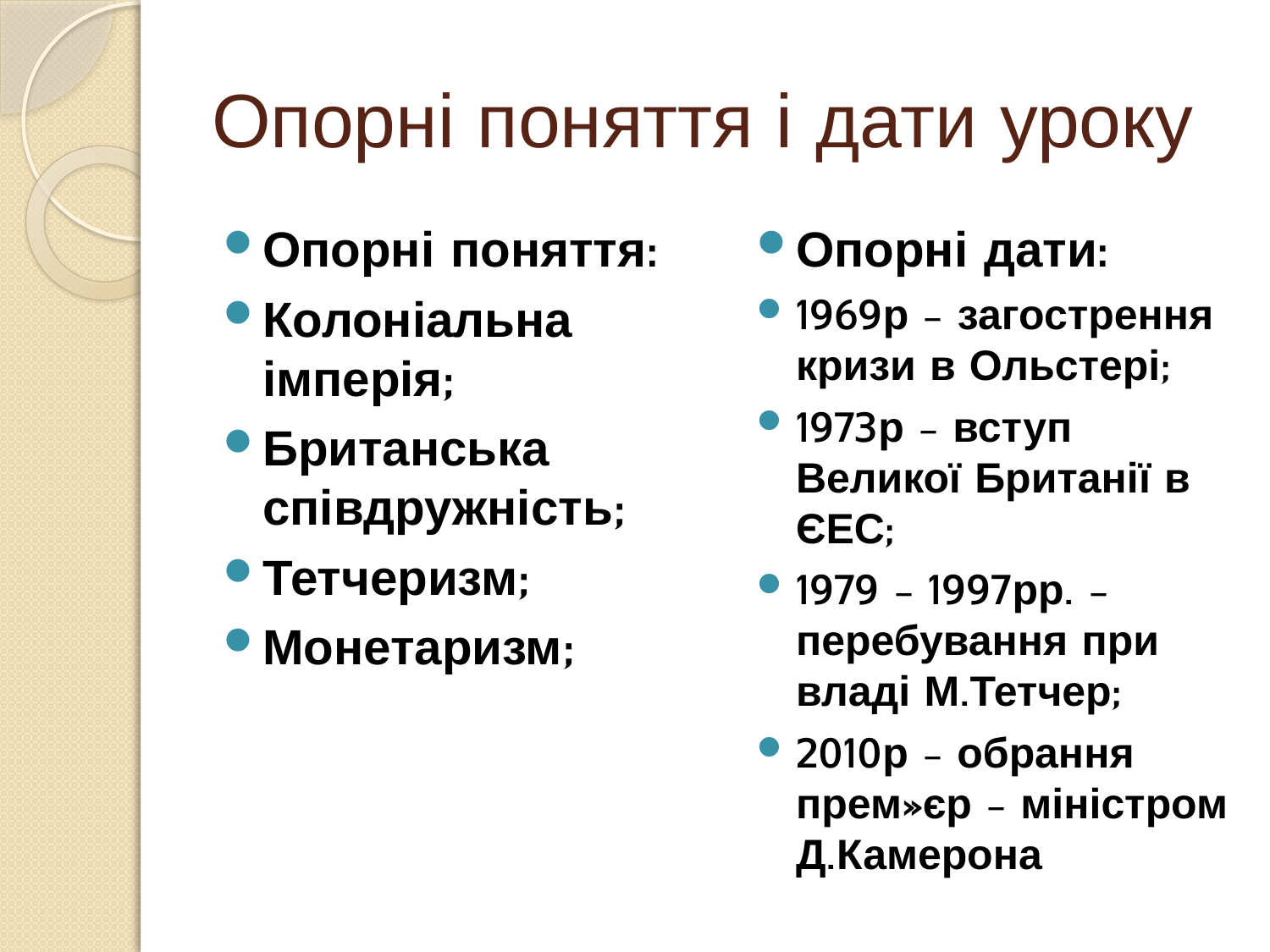

# Опорні поняття і дати уроку
Опорні поняття:
Колоніальна імперія;
Британська співдружність;
Тетчеризм;
Монетаризм;
Опорні дати:
1969р – загострення кризи в Ольстері;
1973р – вступ Великої Британії в ЄЕС;
1979 – 1997рр. – перебування при владі М.Тетчер;
2010р – обрання прем»єр – міністром Д.Камерона